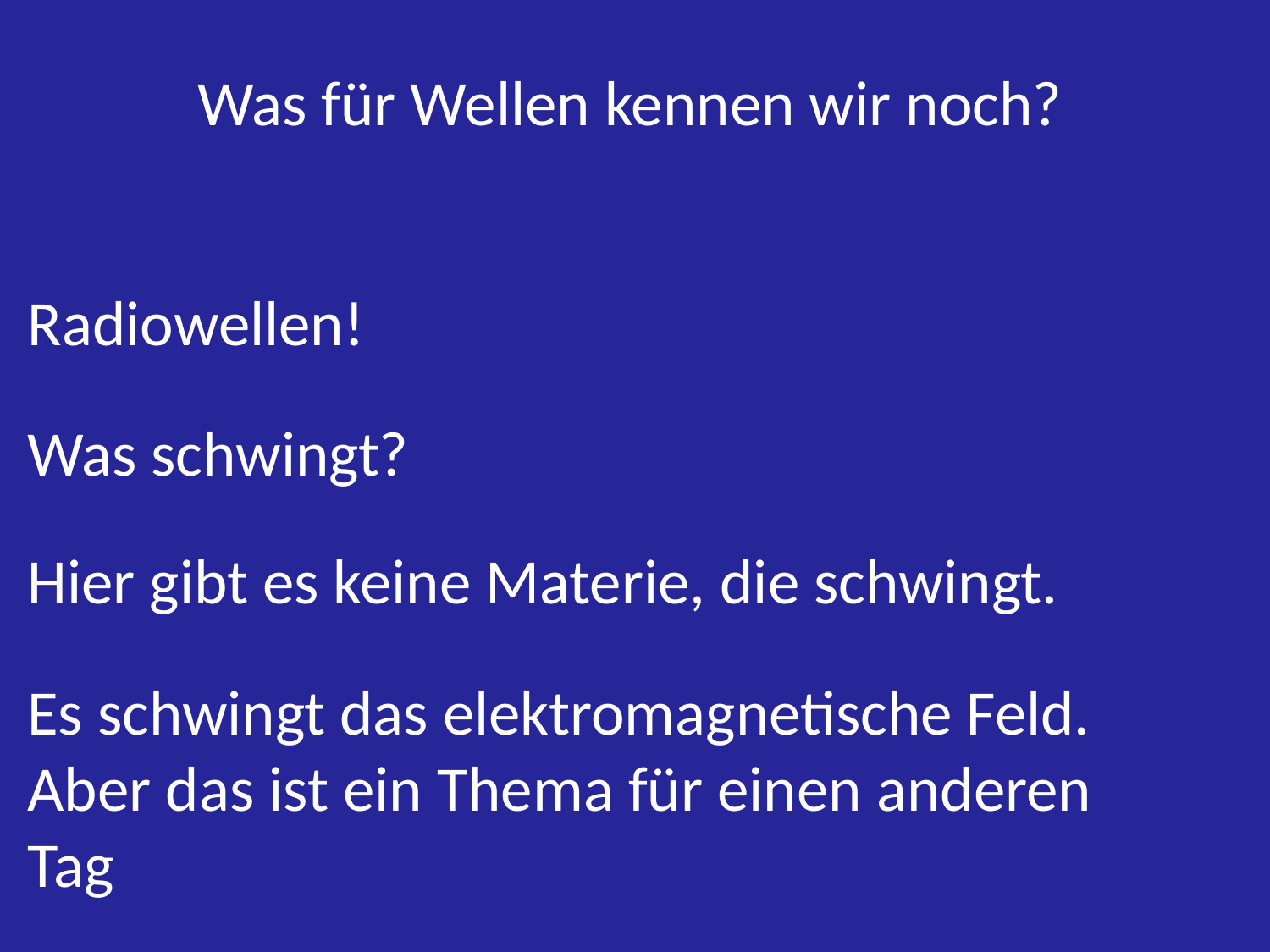

Was für Wellen kennen wir noch?
Radiowellen!
Was schwingt?
Hier gibt es keine Materie, die schwingt.
Es schwingt das elektromagnetische Feld.
Aber das ist ein Thema für einen anderen Tag